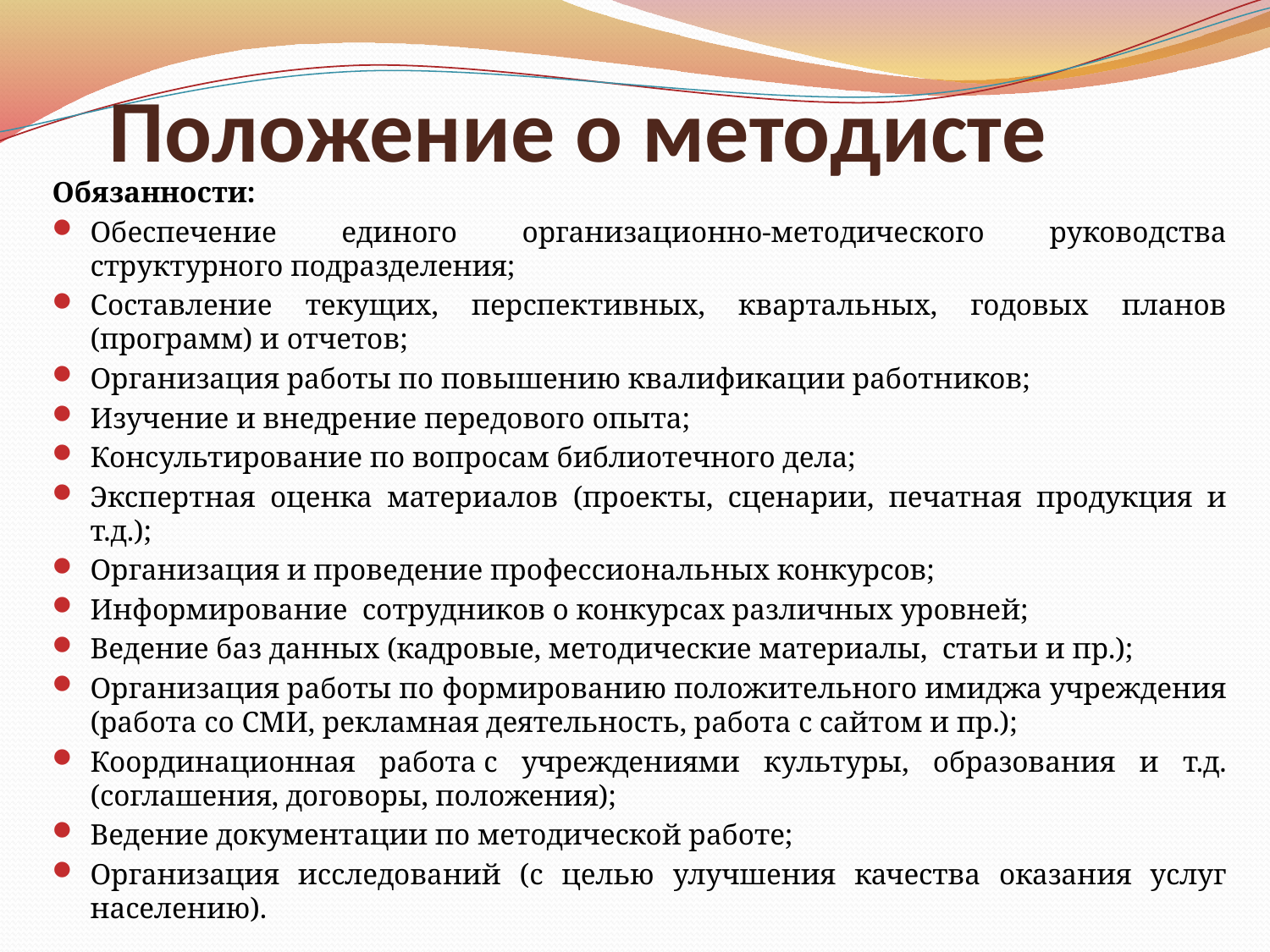

# Положение о методисте
Обязанности:
Обеспечение единого организационно-методического руководства структурного подразделения;
Составление текущих, перспективных, квартальных, годовых планов (программ) и отчетов;
Организация работы по повышению квалификации работников;
Изучение и внедрение передового опыта;
Консультирование по вопросам библиотечного дела;
Экспертная оценка материалов (проекты, сценарии, печатная продукция и т.д.);
Организация и проведение профессиональных конкурсов;
Информирование  сотрудников о конкурсах различных уровней;
Ведение баз данных (кадровые, методические материалы,  статьи и пр.);
Организация работы по формированию положительного имиджа учреждения (работа со СМИ, рекламная деятельность, работа с сайтом и пр.);
Координационная работа с учреждениями культуры, образования и т.д. (соглашения, договоры, положения);
Ведение документации по методической работе;
Организация исследований (с целью улучшения качества оказания услуг населению).